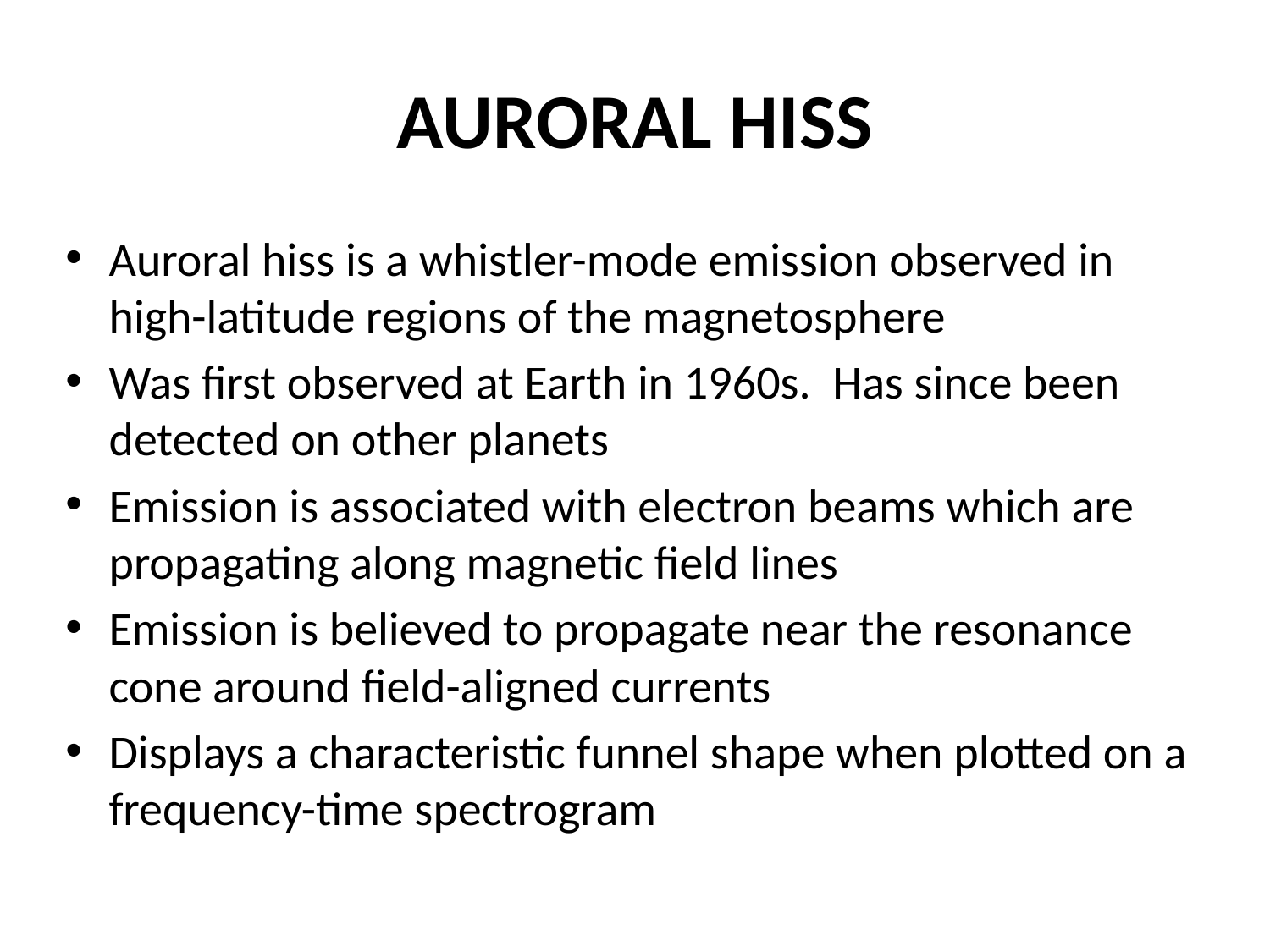

# AURORAL HISS
Auroral hiss is a whistler-mode emission observed in high-latitude regions of the magnetosphere
Was first observed at Earth in 1960s.  Has since been detected on other planets
Emission is associated with electron beams which are propagating along magnetic field lines
Emission is believed to propagate near the resonance cone around field-aligned currents
Displays a characteristic funnel shape when plotted on a frequency-time spectrogram